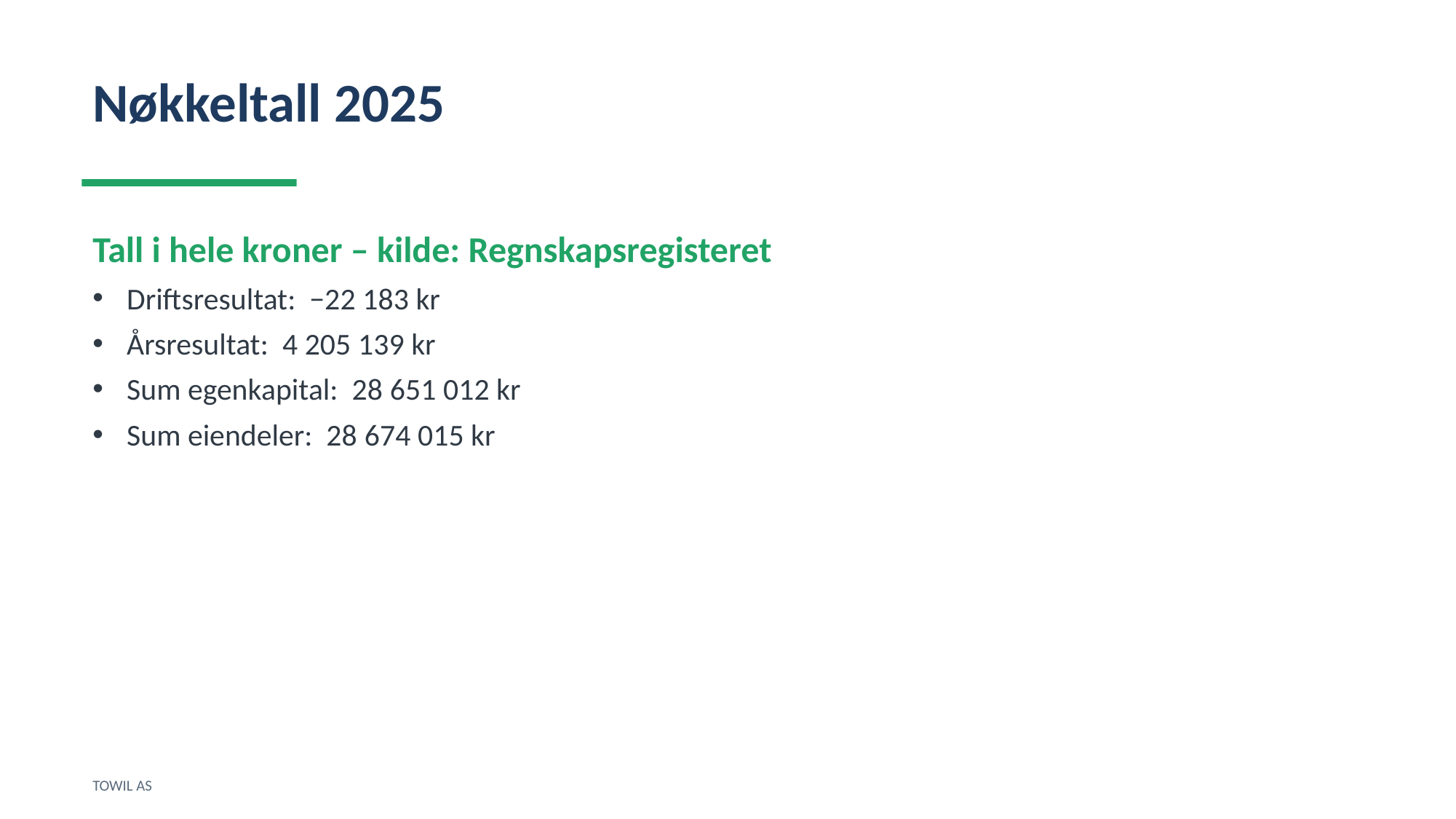

Nøkkeltall 2025

Tall i hele kroner – kilde: Regnskapsregisteret
Driftsresultat:  −22 183 kr
Årsresultat:  4 205 139 kr
Sum egenkapital:  28 651 012 kr
Sum eiendeler:  28 674 015 kr
TOWIL AS